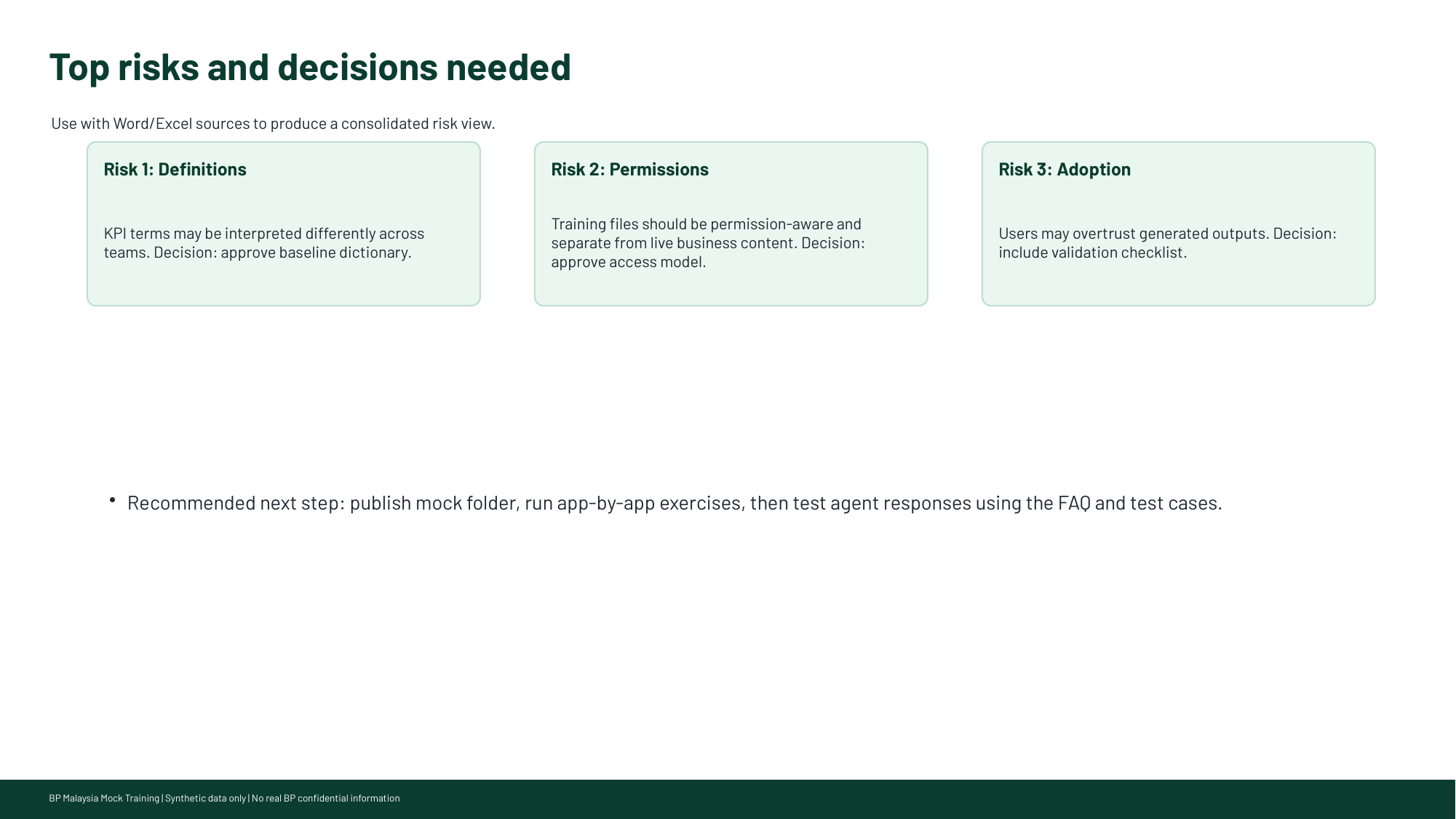

Top risks and decisions needed
Use with Word/Excel sources to produce a consolidated risk view.

Risk 1: Definitions
Risk 2: Permissions
Risk 3: Adoption
KPI terms may be interpreted differently across teams. Decision: approve baseline dictionary.
Training files should be permission-aware and separate from live business content. Decision: approve access model.
Users may overtrust generated outputs. Decision: include validation checklist.
Recommended next step: publish mock folder, run app-by-app exercises, then test agent responses using the FAQ and test cases.

BP Malaysia Mock Training | Synthetic data only | No real BP confidential information